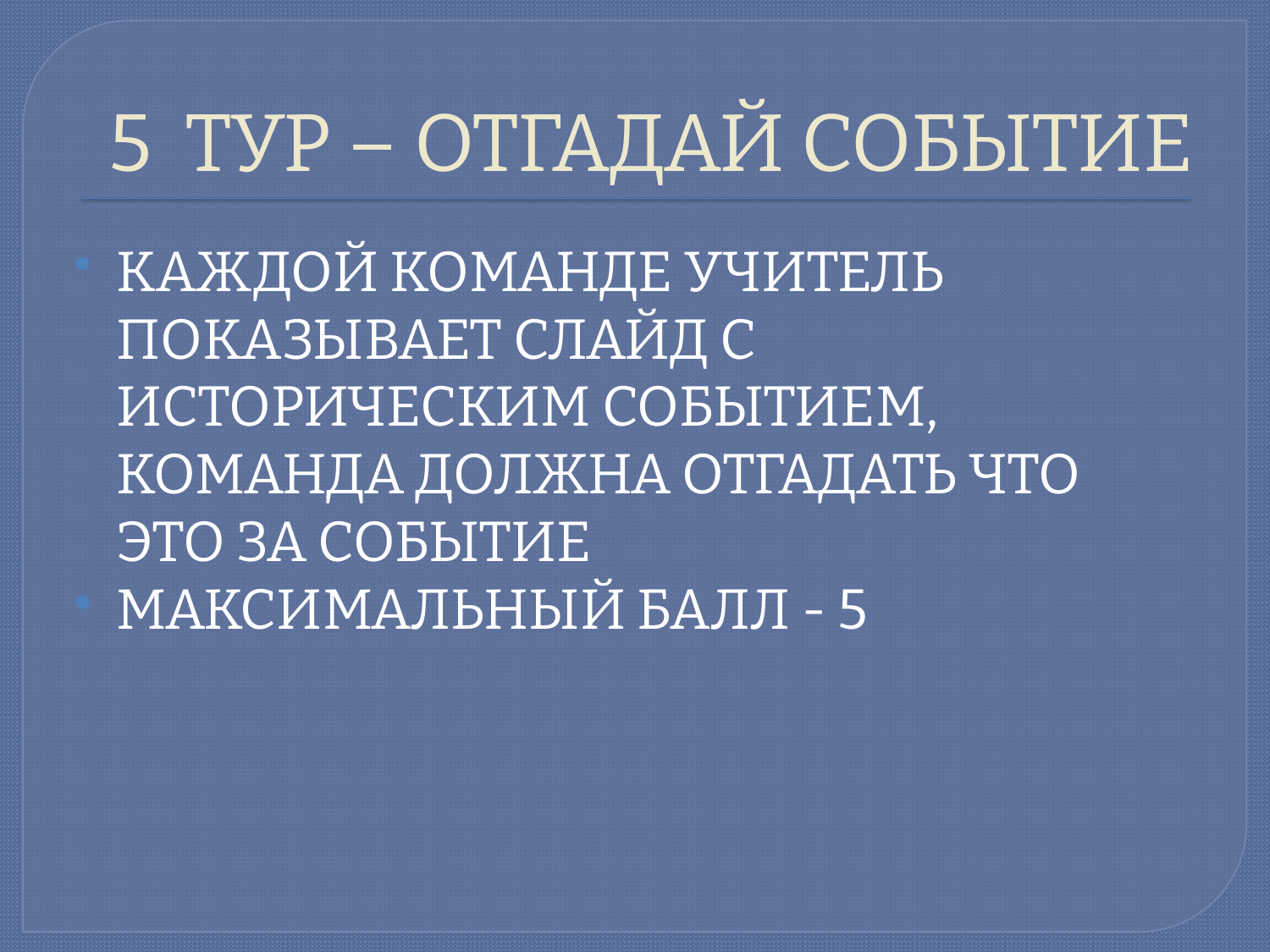

# 5  ТУР – ОТГАДАЙ СОБЫТИЕ
КАЖДОЙ КОМАНДЕ УЧИТЕЛЬ ПОКАЗЫВАЕТ СЛАЙД С ИСТОРИЧЕСКИМ СОБЫТИЕМ, КОМАНДА ДОЛЖНА ОТГАДАТЬ ЧТО ЭТО ЗА СОБЫТИЕ
МАКСИМАЛЬНЫЙ БАЛЛ - 5